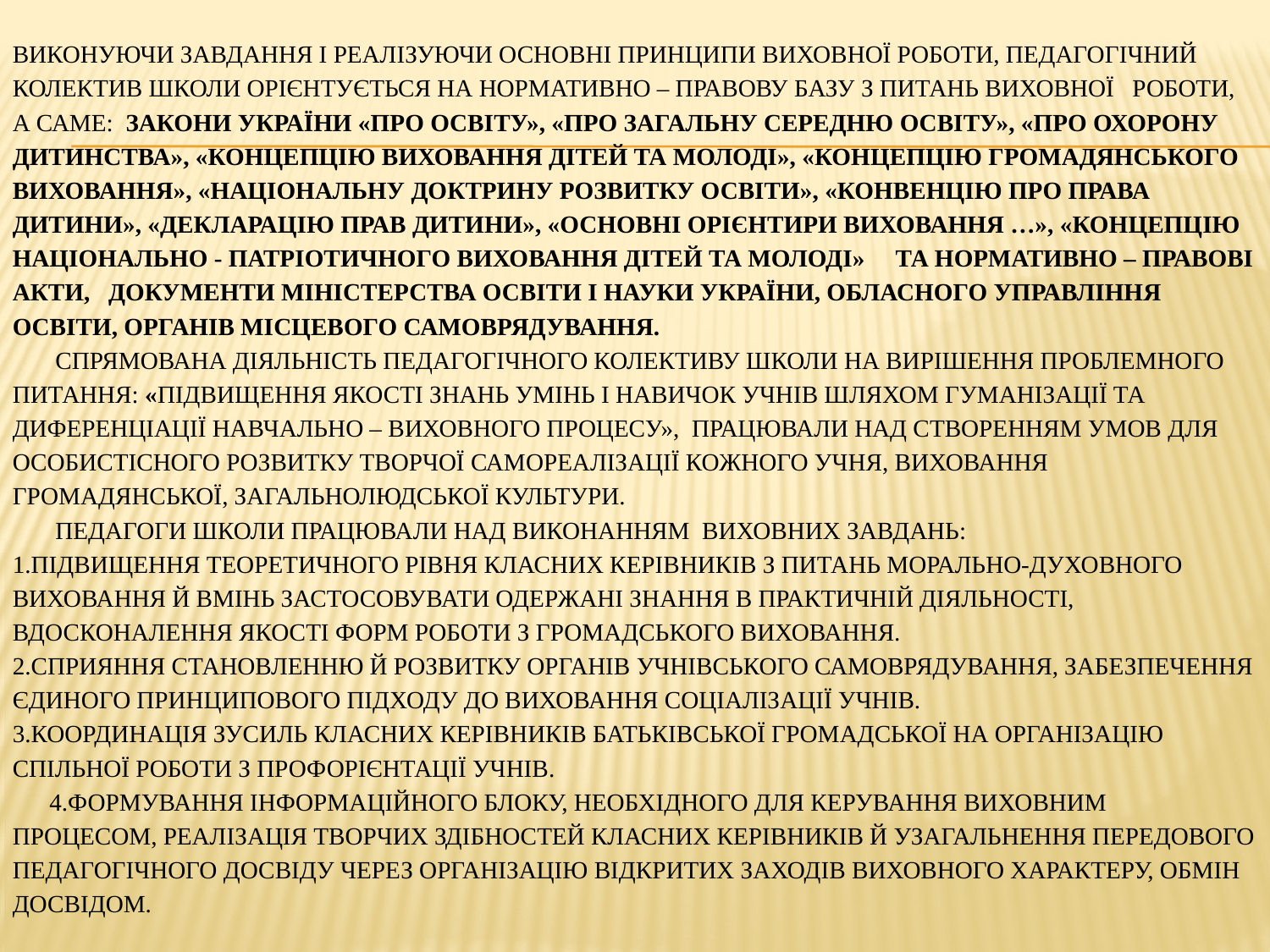

# Виконуючи завдання і реалізуючи основні принципи виховної роботи, педагогічний колектив школи орієнтуЄться на нормативно – правову базу з питань виховної   роботи, а саме:  Закони України «Про освіту», «Про загальну середню освіту», «Про охорону дитинства», «Концепцію виховання дітей та молоді», «Концепцію громадянського виховання», «Національну доктрину розвитку освіти», «Конвенцію про права дитини», «Декларацію прав дитини», «Основні орієнтири виховання …», «Концепцію національно - патріотичного виховання дітей та молоді»     та нормативно – правові акти,   документи Міністерства освіти і науки України, обласного управління освіти, органів місцевого самоврядування. Спрямована діяльність педагогічного колективу школи на вирішення проблемного питання: «Підвищення якості знань умінь і навичок учнів шляхом гуманізації та диференціації навчально – виховного процесу»,  працювали над створенням умов для особистісного розвитку творчої самореалізації кожного учня, виховання громадянської, загальнолюдської культури. Педагоги школи працювали над виконанням  виховних завдань: 1.Підвищення теоретичного рівня класних керівників з питань морально-духовного виховання й вмінь застосовувати одержані знання в практичній діяльності, вдосконалення якості форм роботи з громадського виховання. 2.Сприяння становленню й розвитку органів учнівського самоврядування, забезпечення єдиного принципового підходу до виховання соціалізації учнів. 3.Координація зусиль класних керівників батьківської громадської на організацію спільної роботи з профорієнтації учнів. 4.Формування інформаційного блоку, необхідного для керування виховним процесом, реалізація творчих здібностей класних керівників й узагальнення передового педагогічного досвіду через організацію відкритих заходів виховного характеру, обмін досвідом.